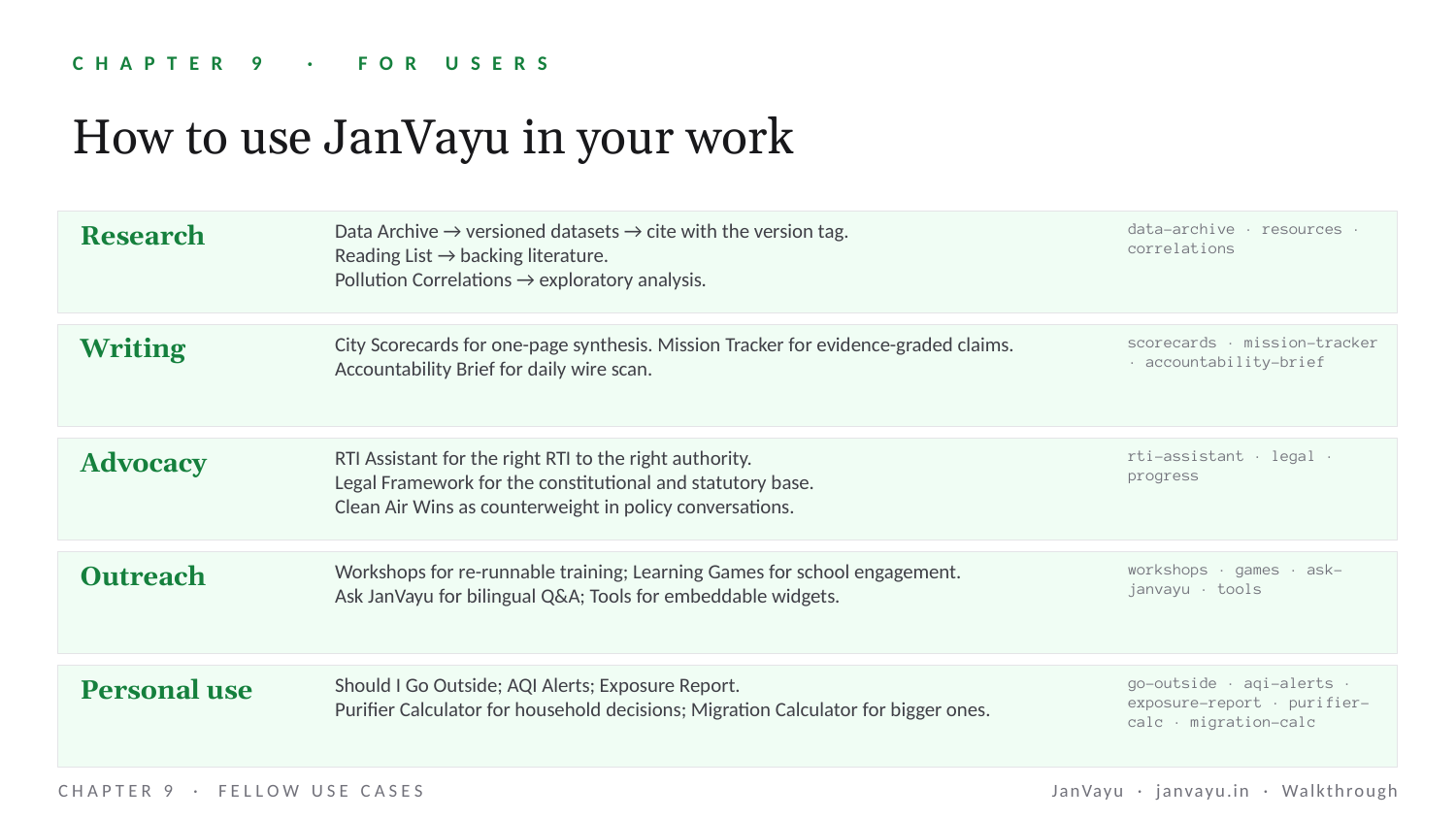

CHAPTER 9  ·  FOR USERS
How to use JanVayu in your work

Research
Data Archive → versioned datasets → cite with the version tag.
Reading List → backing literature.
Pollution Correlations → exploratory analysis.
data-archive · resources · correlations

Writing
City Scorecards for one-page synthesis. Mission Tracker for evidence-graded claims.
Accountability Brief for daily wire scan.
scorecards · mission-tracker · accountability-brief

Advocacy
RTI Assistant for the right RTI to the right authority.
Legal Framework for the constitutional and statutory base.
Clean Air Wins as counterweight in policy conversations.
rti-assistant · legal · progress

Outreach
Workshops for re-runnable training; Learning Games for school engagement.
Ask JanVayu for bilingual Q&A; Tools for embeddable widgets.
workshops · games · ask-janvayu · tools

Personal use
Should I Go Outside; AQI Alerts; Exposure Report.
Purifier Calculator for household decisions; Migration Calculator for bigger ones.
go-outside · aqi-alerts · exposure-report · purifier-calc · migration-calc
CHAPTER 9  ·  FELLOW USE CASES
JanVayu  ·  janvayu.in  ·  Walkthrough